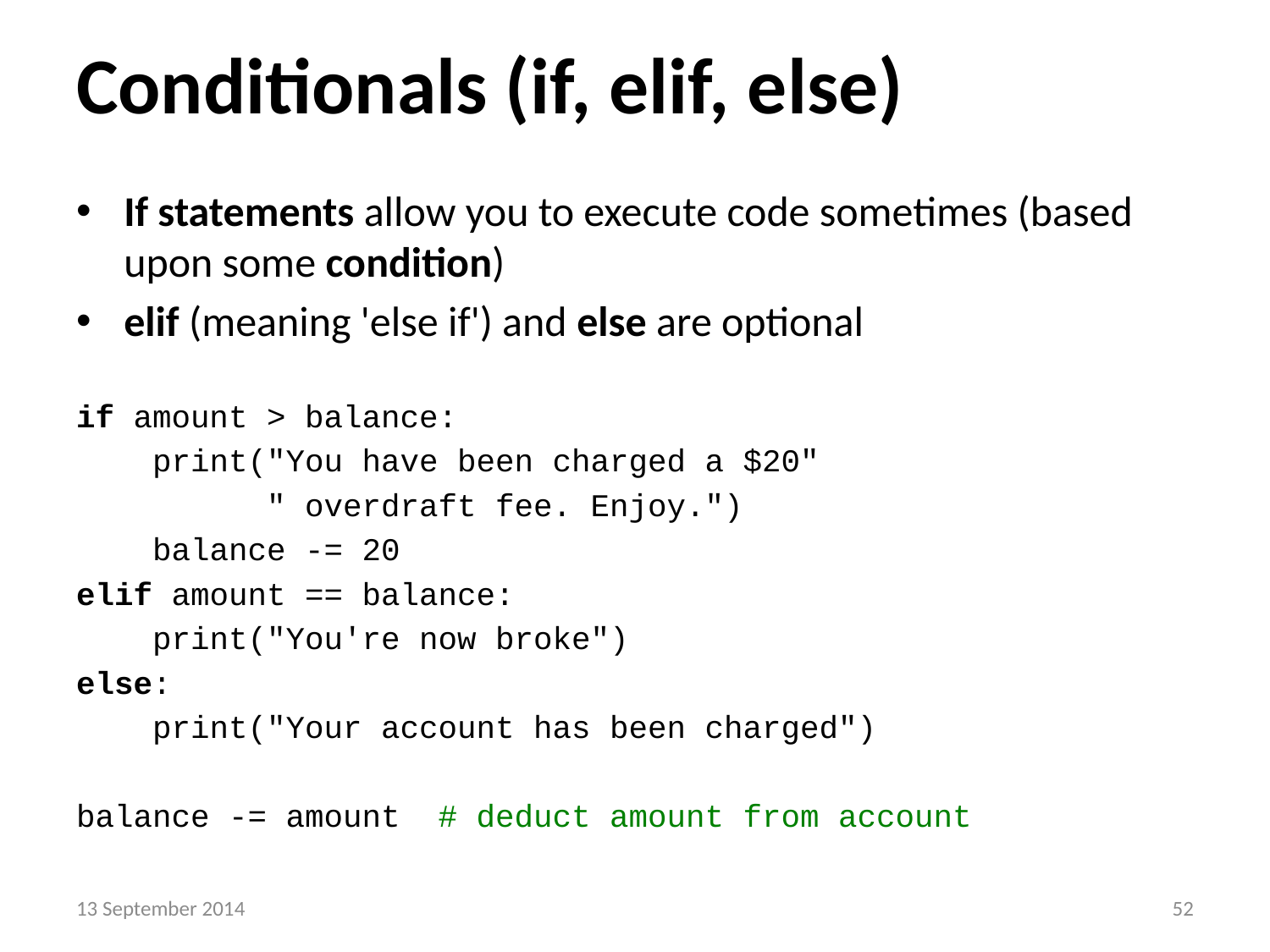

# Conditionals (if, elif, else)
If statements allow you to execute code sometimes (based upon some condition)
elif (meaning 'else if') and else are optional

if amount > balance:
    print("You have been charged a $20"
          " overdraft fee. Enjoy.")
    balance -= 20
elif amount == balance:
    print("You're now broke")
else:
    print("Your account has been charged")

balance -= amount  # deduct amount from account
13 September 2014
52